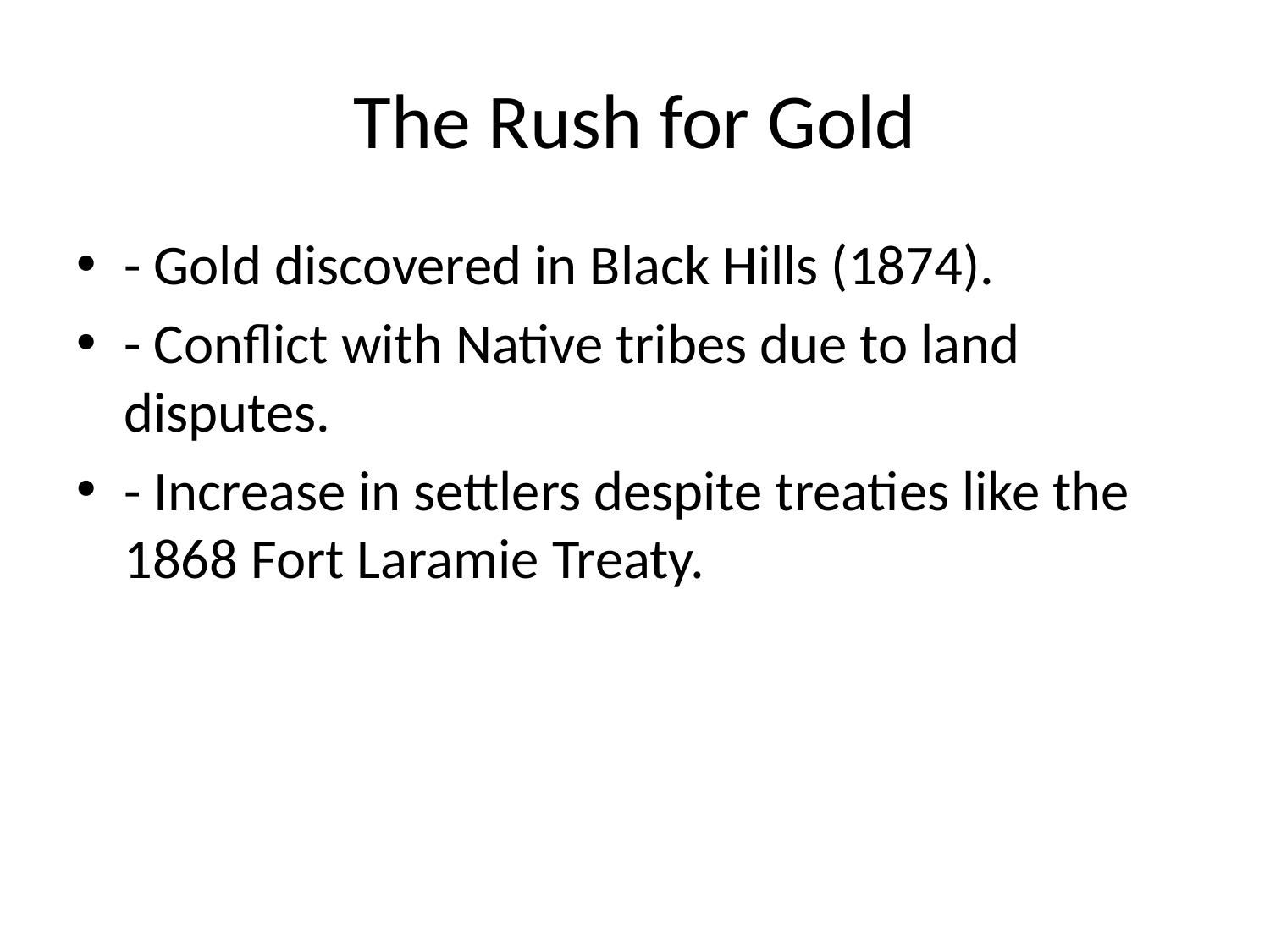

# The Rush for Gold
- Gold discovered in Black Hills (1874).
- Conflict with Native tribes due to land disputes.
- Increase in settlers despite treaties like the 1868 Fort Laramie Treaty.